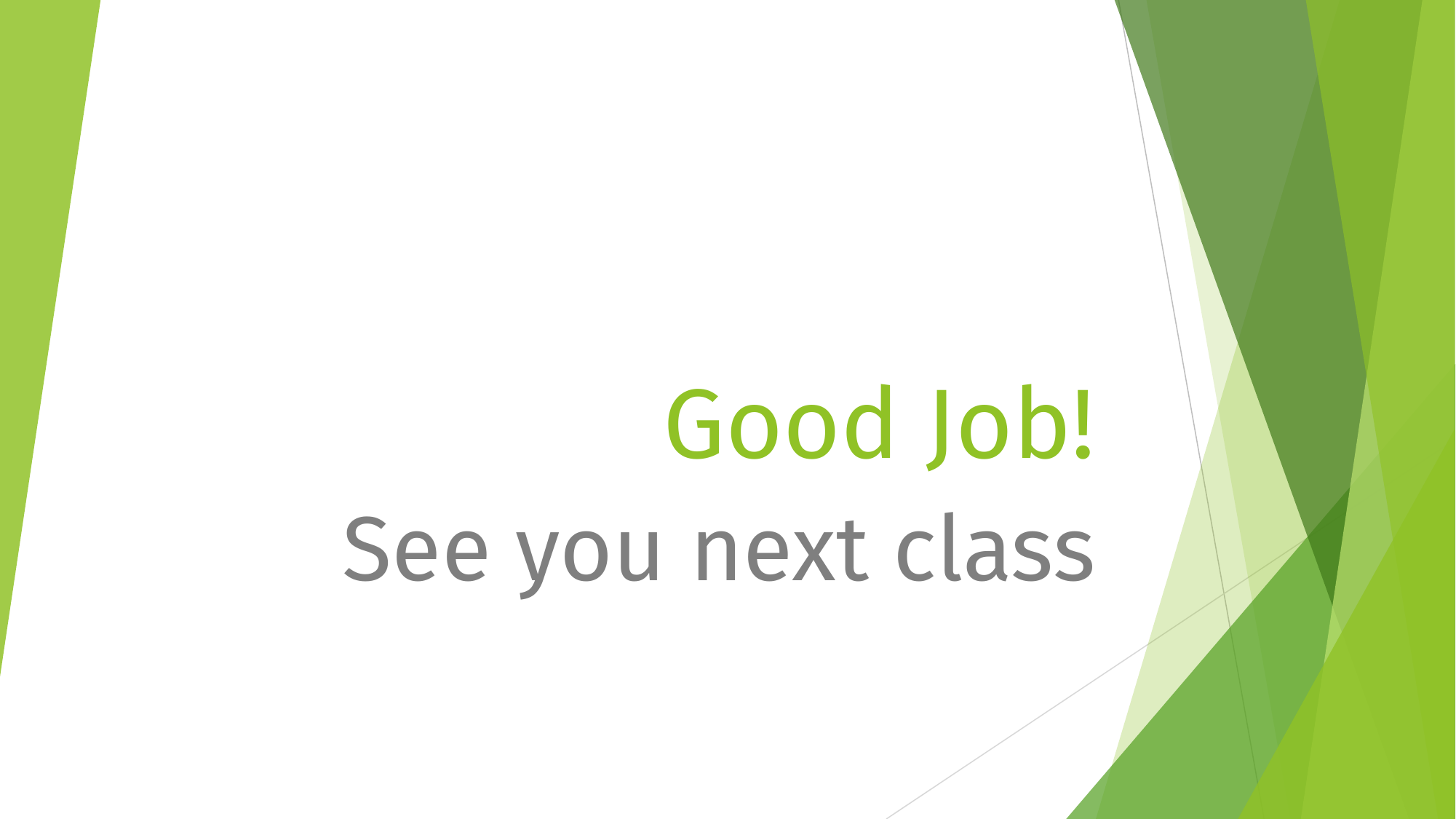

# Good Job!
See you next class